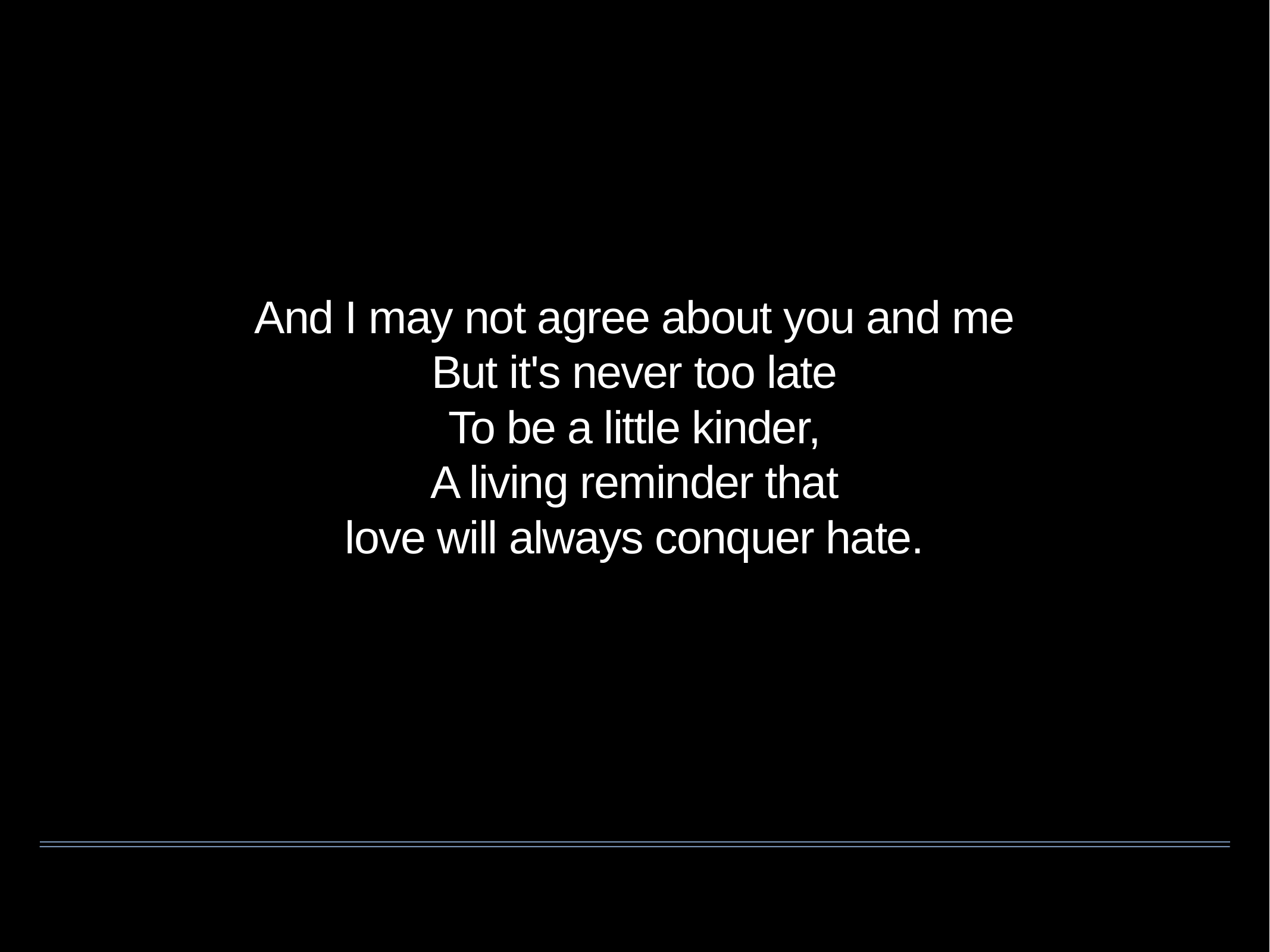

And I may not agree about you and me
But it's never too late
To be a little kinder,
A living reminder that
love will always conquer hate.